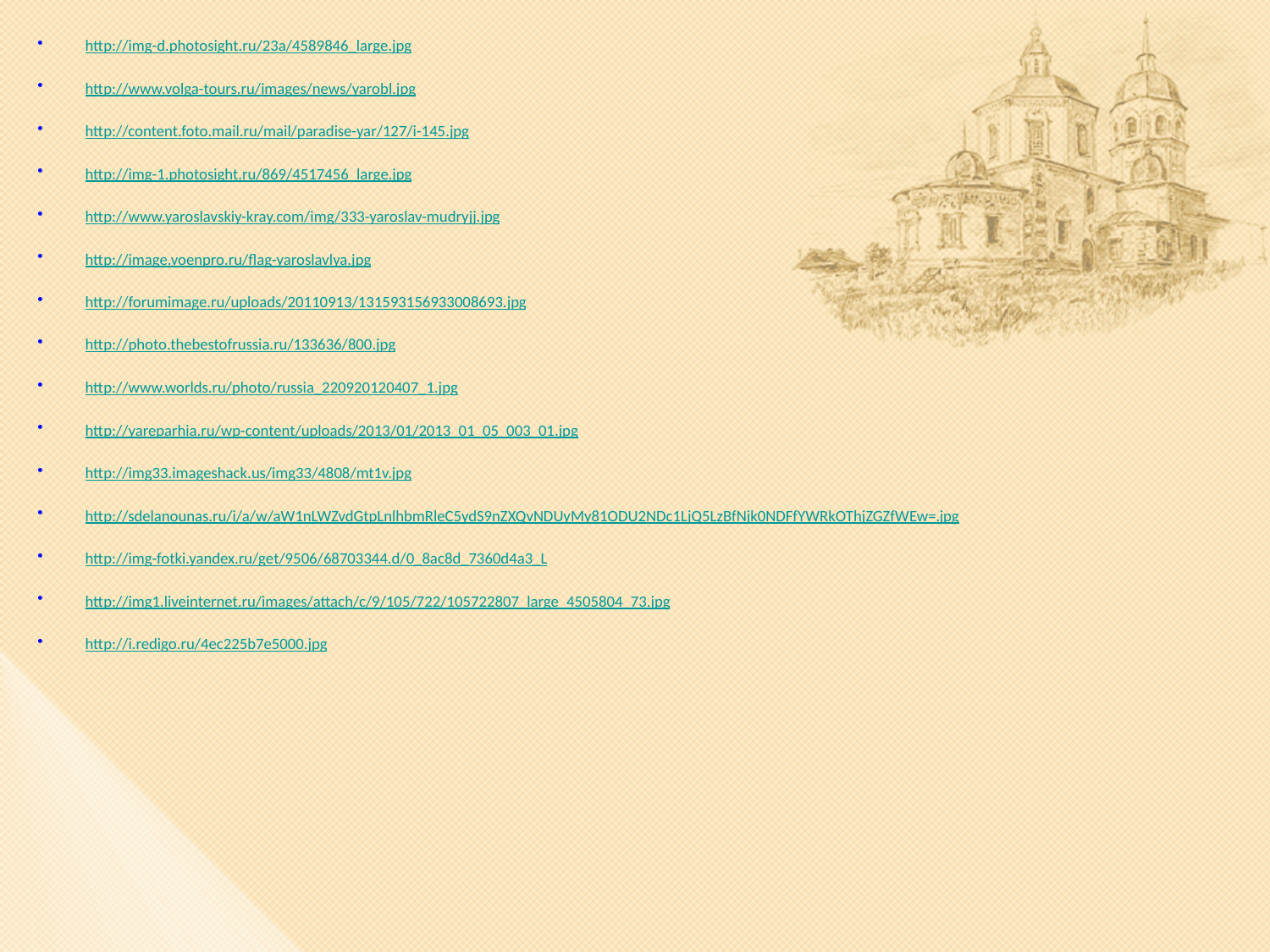

http://img-d.photosight.ru/23a/4589846_large.jpg
http://www.volga-tours.ru/images/news/yarobl.jpg
http://content.foto.mail.ru/mail/paradise-yar/127/i-145.jpg
http://img-1.photosight.ru/869/4517456_large.jpg
http://www.yaroslavskiy-kray.com/img/333-yaroslav-mudryjj.jpg
http://image.voenpro.ru/flag-yaroslavlya.jpg
http://forumimage.ru/uploads/20110913/131593156933008693.jpg
http://photo.thebestofrussia.ru/133636/800.jpg
http://www.worlds.ru/photo/russia_220920120407_1.jpg
http://yareparhia.ru/wp-content/uploads/2013/01/2013_01_05_003_01.jpg
http://img33.imageshack.us/img33/4808/mt1v.jpg
http://sdelanounas.ru/i/a/w/aW1nLWZvdGtpLnlhbmRleC5ydS9nZXQvNDUyMy81ODU2NDc1LjQ5LzBfNjk0NDFfYWRkOThjZGZfWEw=.jpg
http://img-fotki.yandex.ru/get/9506/68703344.d/0_8ac8d_7360d4a3_L
http://img1.liveinternet.ru/images/attach/c/9/105/722/105722807_large_4505804_73.jpg
http://i.redigo.ru/4ec225b7e5000.jpg